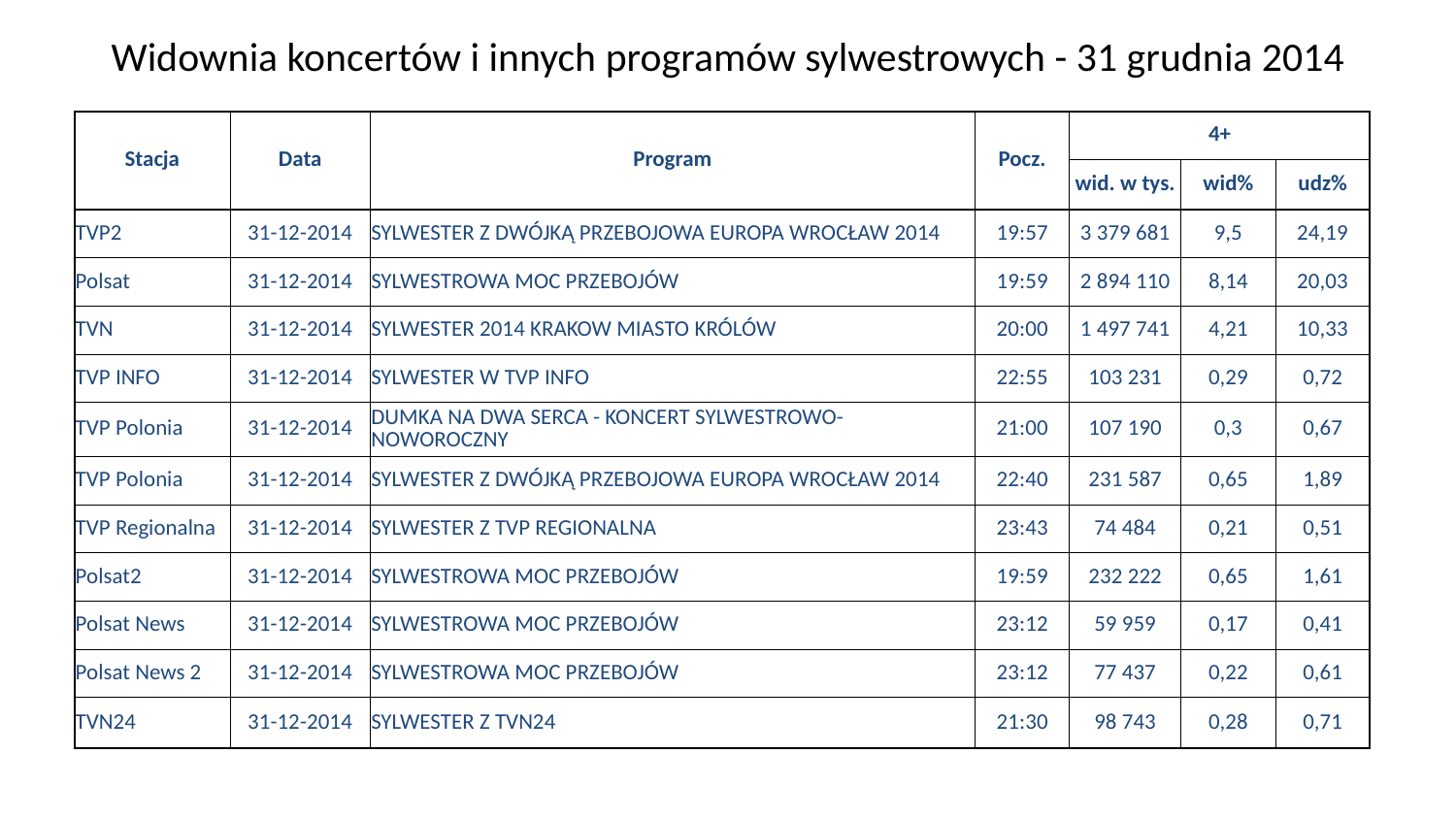

Widownia koncertów i innych programów sylwestrowych - 31 grudnia 2014
| Stacja | Data | Program | Pocz. | 4+ |  |  |
| --- | --- | --- | --- | --- | --- | --- |
|  |  |  |  | wid. w tys. | wid% | udz% |
| TVP2 | 31-12-2014 | SYLWESTER Z DWÓJKĄ PRZEBOJOWA EUROPA WROCŁAW 2014 | 19:57 | 3 379 681 | 9,5 | 24,19 |
| Polsat | 31-12-2014 | SYLWESTROWA MOC PRZEBOJÓW | 19:59 | 2 894 110 | 8,14 | 20,03 |
| TVN | 31-12-2014 | SYLWESTER 2014 KRAKOW MIASTO KRÓLÓW | 20:00 | 1 497 741 | 4,21 | 10,33 |
| TVP INFO | 31-12-2014 | SYLWESTER W TVP INFO | 22:55 | 103 231 | 0,29 | 0,72 |
| TVP Polonia | 31-12-2014 | DUMKA NA DWA SERCA - KONCERT SYLWESTROWO-NOWOROCZNY | 21:00 | 107 190 | 0,3 | 0,67 |
| TVP Polonia | 31-12-2014 | SYLWESTER Z DWÓJKĄ PRZEBOJOWA EUROPA WROCŁAW 2014 | 22:40 | 231 587 | 0,65 | 1,89 |
| TVP Regionalna | 31-12-2014 | SYLWESTER Z TVP REGIONALNA | 23:43 | 74 484 | 0,21 | 0,51 |
| Polsat2 | 31-12-2014 | SYLWESTROWA MOC PRZEBOJÓW | 19:59 | 232 222 | 0,65 | 1,61 |
| Polsat News | 31-12-2014 | SYLWESTROWA MOC PRZEBOJÓW | 23:12 | 59 959 | 0,17 | 0,41 |
| Polsat News 2 | 31-12-2014 | SYLWESTROWA MOC PRZEBOJÓW | 23:12 | 77 437 | 0,22 | 0,61 |
| TVN24 | 31-12-2014 | SYLWESTER Z TVN24 | 21:30 | 98 743 | 0,28 | 0,71 |
Zespół Badań i Analiz